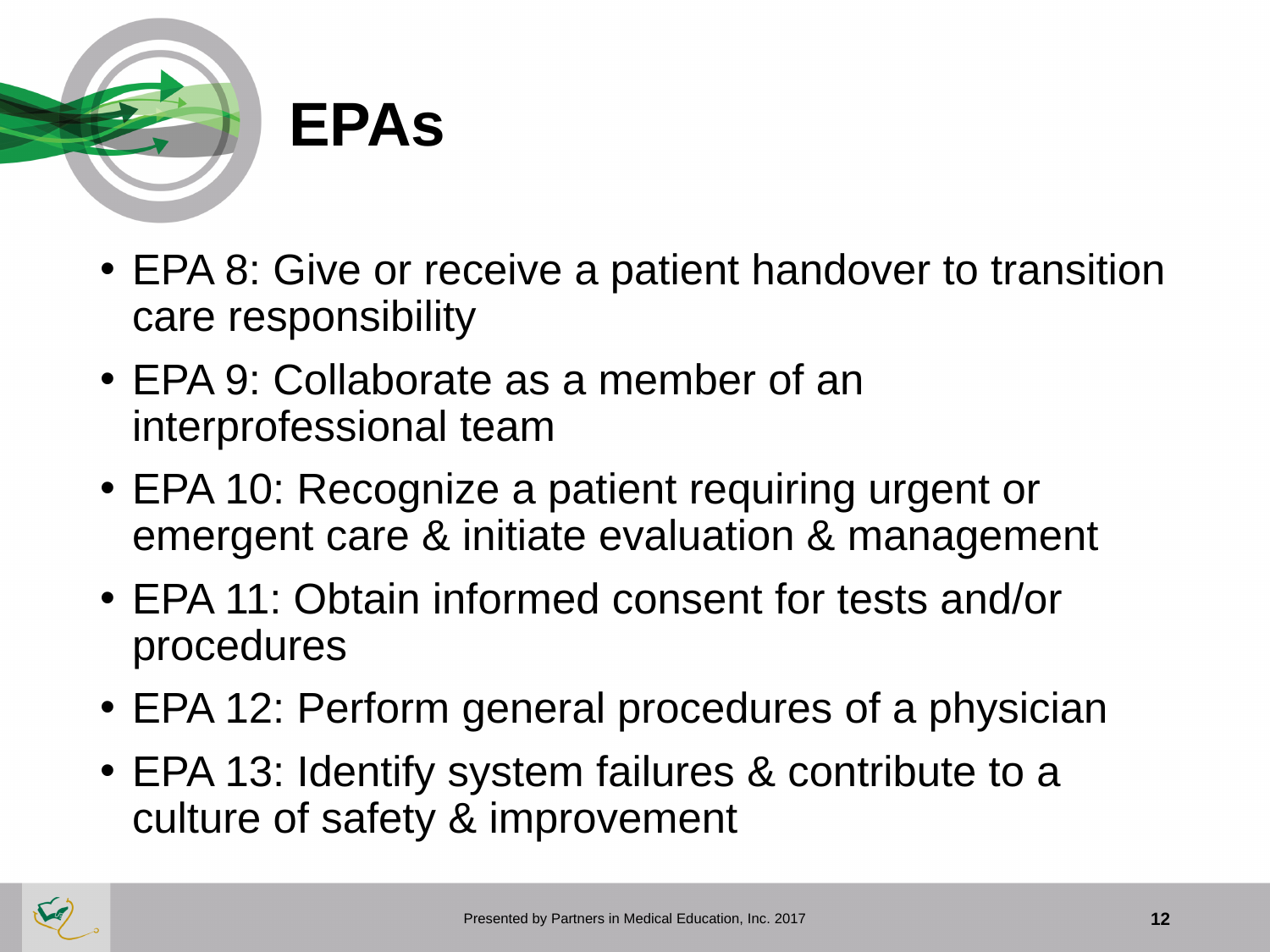

# EPAs
EPA 8: Give or receive a patient handover to transition care responsibility
EPA 9: Collaborate as a member of an interprofessional team
EPA 10: Recognize a patient requiring urgent or emergent care & initiate evaluation & management
EPA 11: Obtain informed consent for tests and/or procedures
EPA 12: Perform general procedures of a physician
EPA 13: Identify system failures & contribute to a culture of safety & improvement
Presented by Partners in Medical Education, Inc. 2017
12